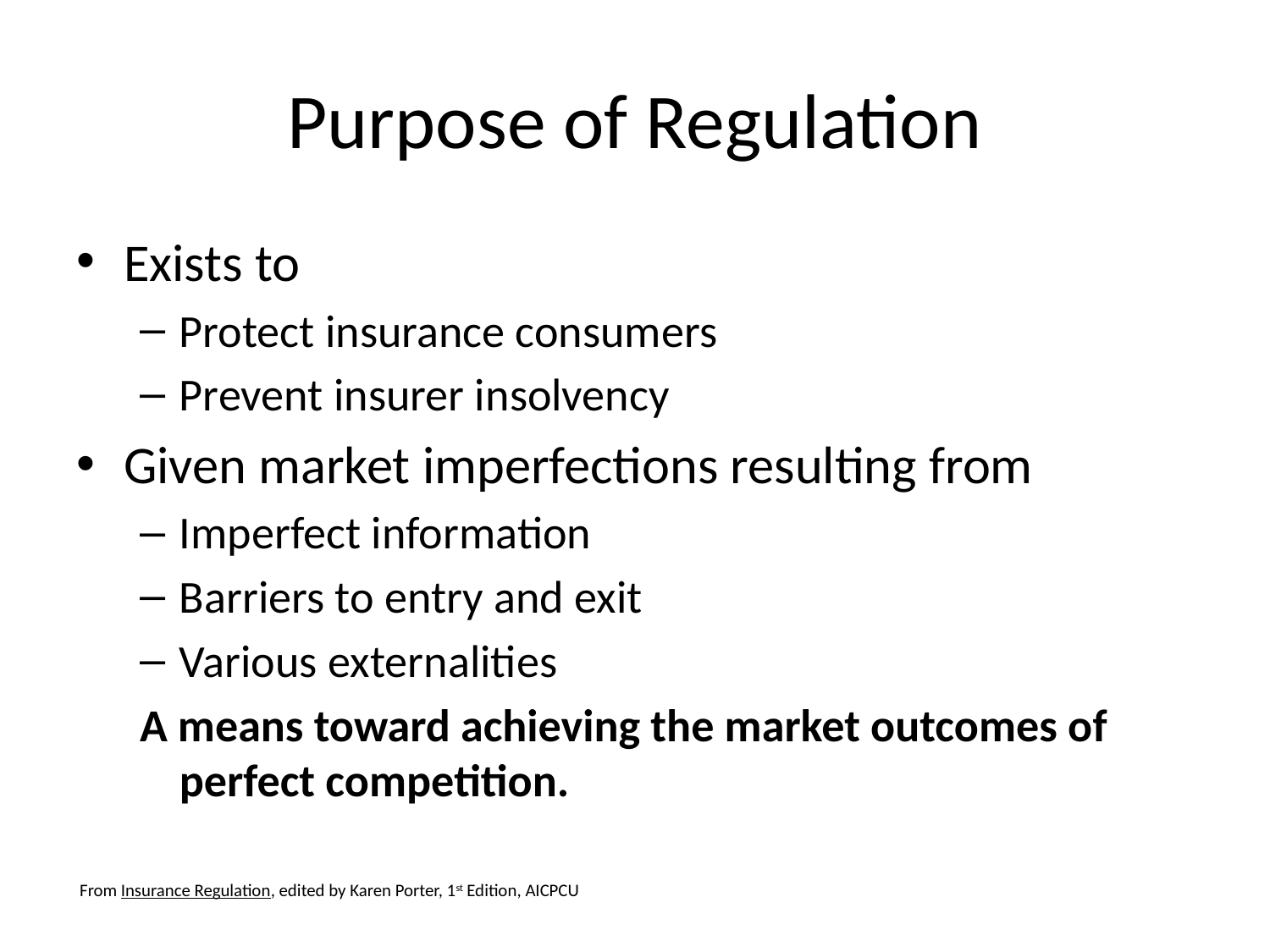

# Purpose of Regulation
Exists to
Protect insurance consumers
Prevent insurer insolvency
Given market imperfections resulting from
Imperfect information
Barriers to entry and exit
Various externalities
A means toward achieving the market outcomes of perfect competition.

From Insurance Regulation, edited by Karen Porter, 1st Edition, AICPCU